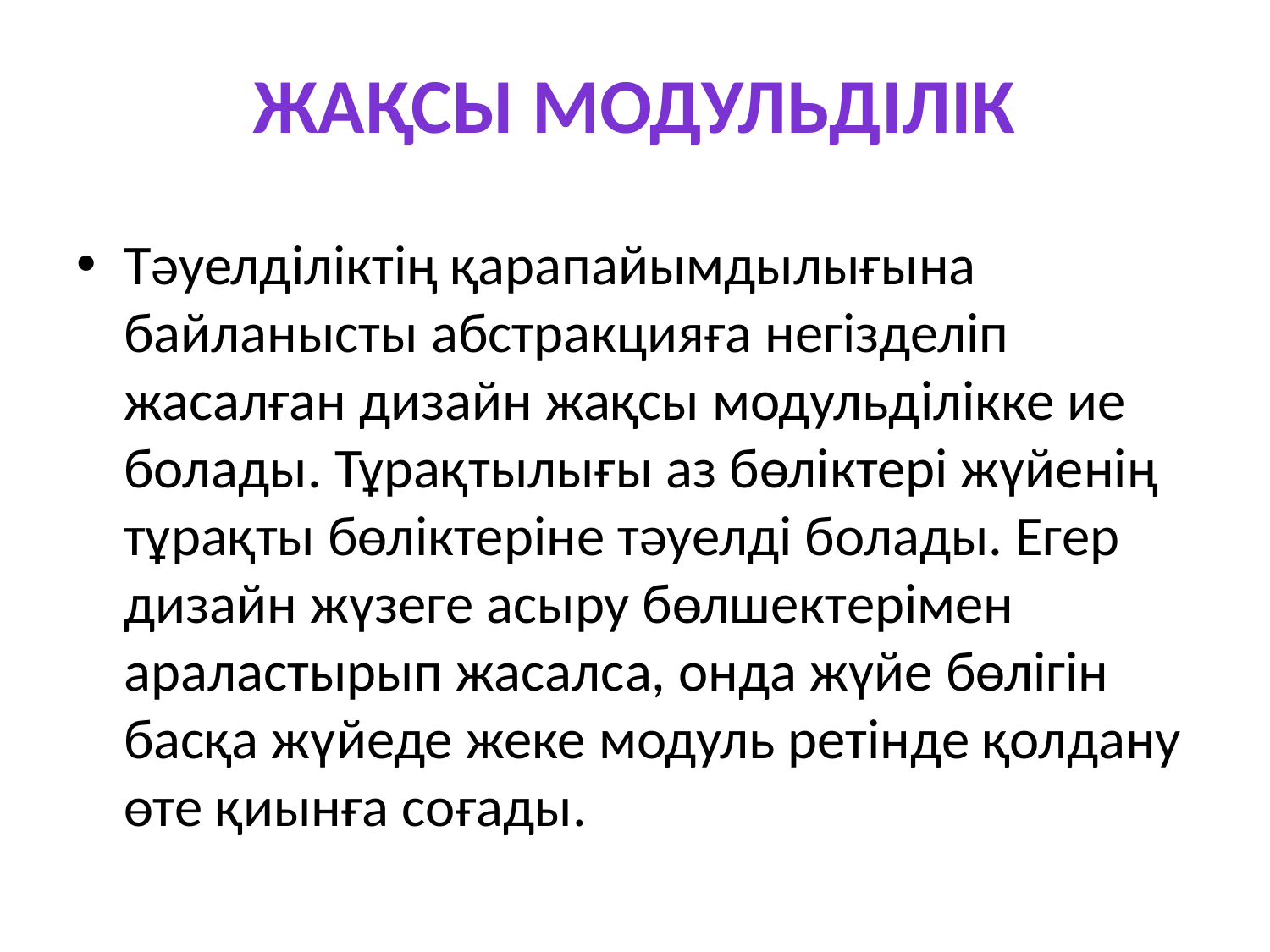

# Жақсы модульділік
Тәуелділіктің қарапайымдылығына байланысты абстракцияға негізделіп жасалған дизайн жақсы модульділікке ие болады. Тұрақтылығы аз бөліктері жүйенің тұрақты бөліктеріне тәуелді болады. Егер дизайн жүзеге асыру бөлшектерімен араластырып жасалса, онда жүйе бөлігін басқа жүйеде жеке модуль ретінде қолдану өте қиынға соғады.